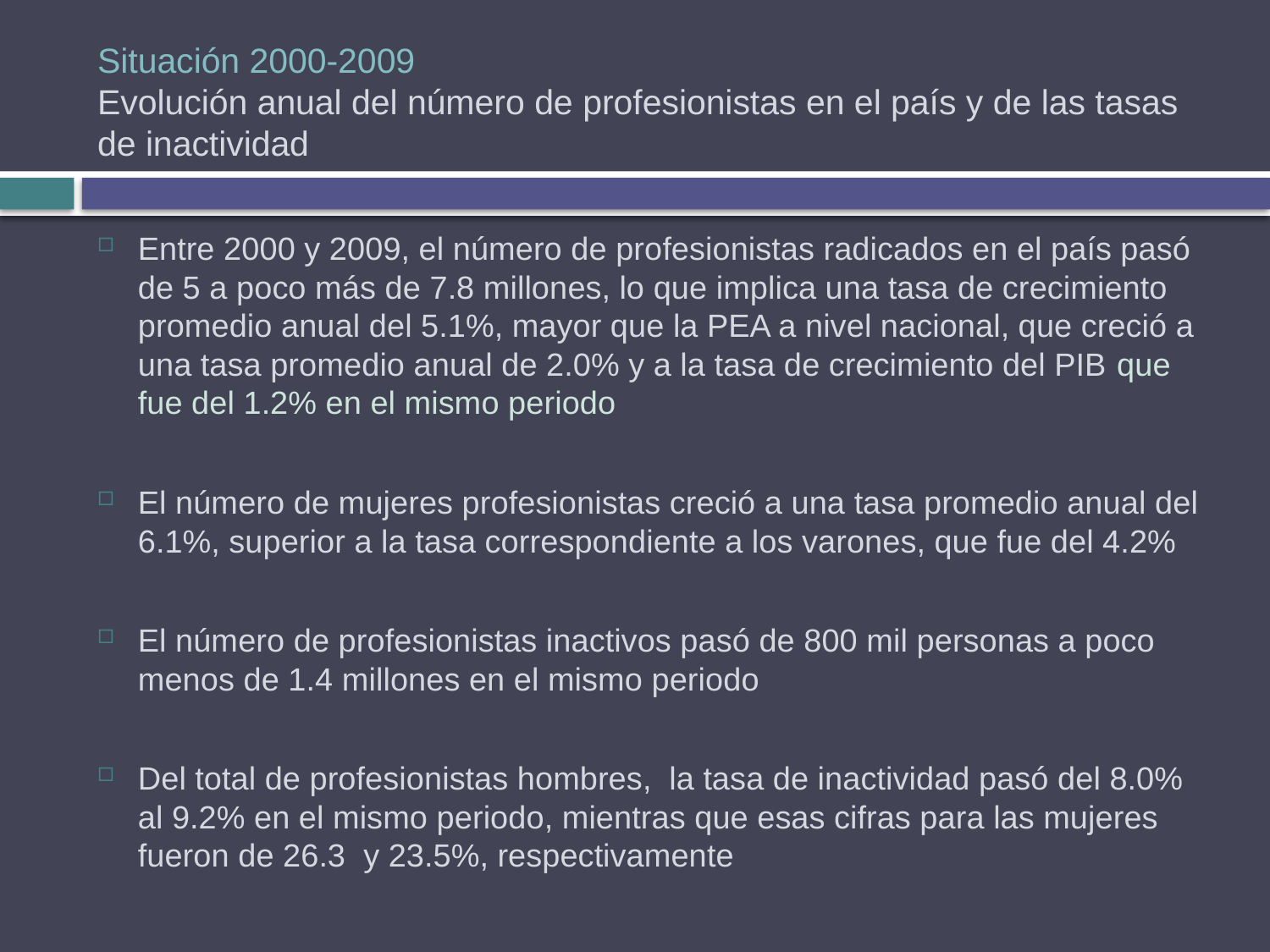

# Situación 2000-2009 Evolución anual del número de profesionistas en el país y de las tasas de inactividad
Entre 2000 y 2009, el número de profesionistas radicados en el país pasó de 5 a poco más de 7.8 millones, lo que implica una tasa de crecimiento promedio anual del 5.1%, mayor que la PEA a nivel nacional, que creció a una tasa promedio anual de 2.0% y a la tasa de crecimiento del PIB que fue del 1.2% en el mismo periodo

El número de mujeres profesionistas creció a una tasa promedio anual del 6.1%, superior a la tasa correspondiente a los varones, que fue del 4.2%

El número de profesionistas inactivos pasó de 800 mil personas a poco menos de 1.4 millones en el mismo periodo

Del total de profesionistas hombres,  la tasa de inactividad pasó del 8.0% al 9.2% en el mismo periodo, mientras que esas cifras para las mujeres fueron de 26.3  y 23.5%, respectivamente